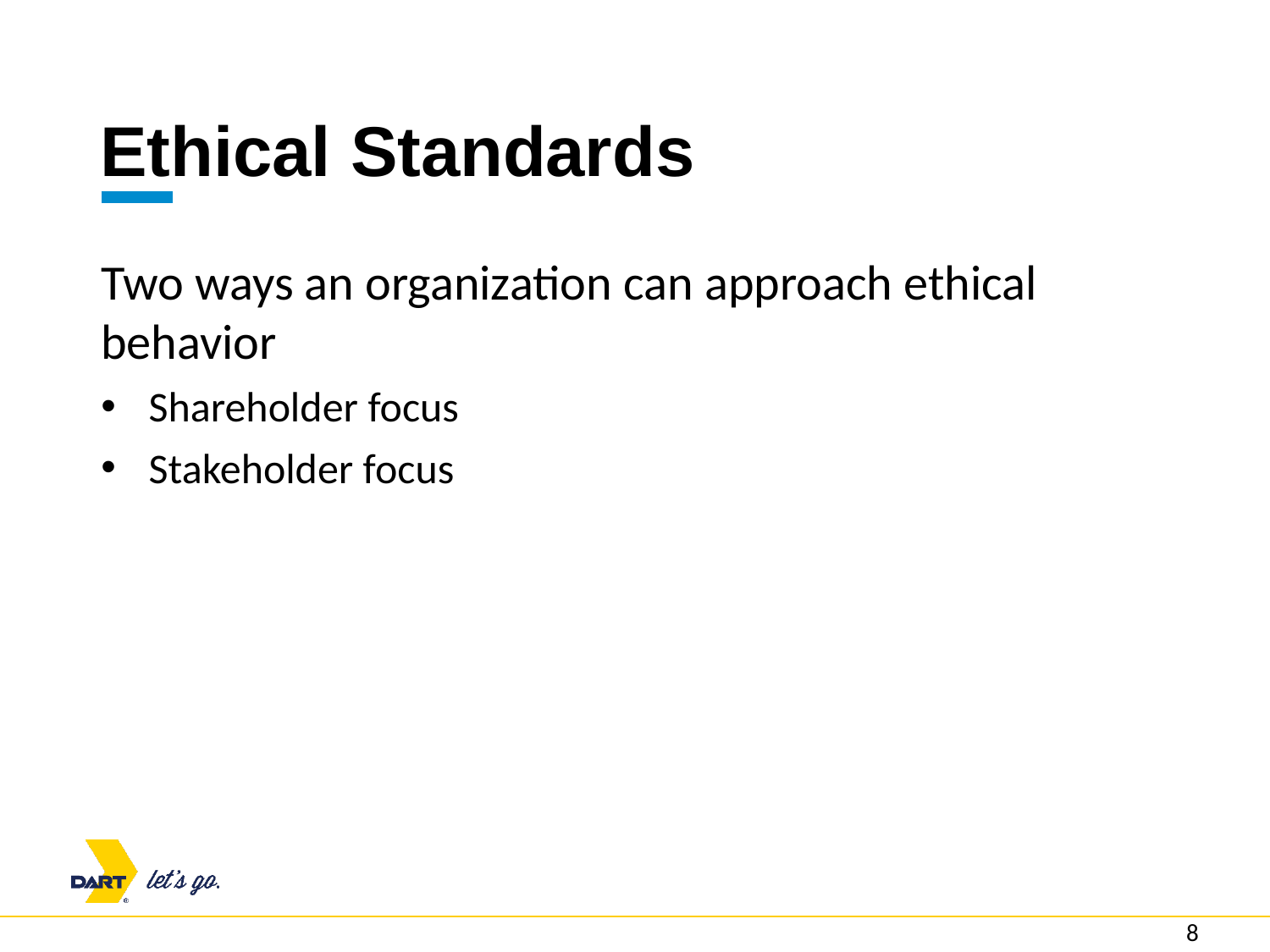

# Ethical Standards
Two ways an organization can approach ethical behavior
Shareholder focus
Stakeholder focus